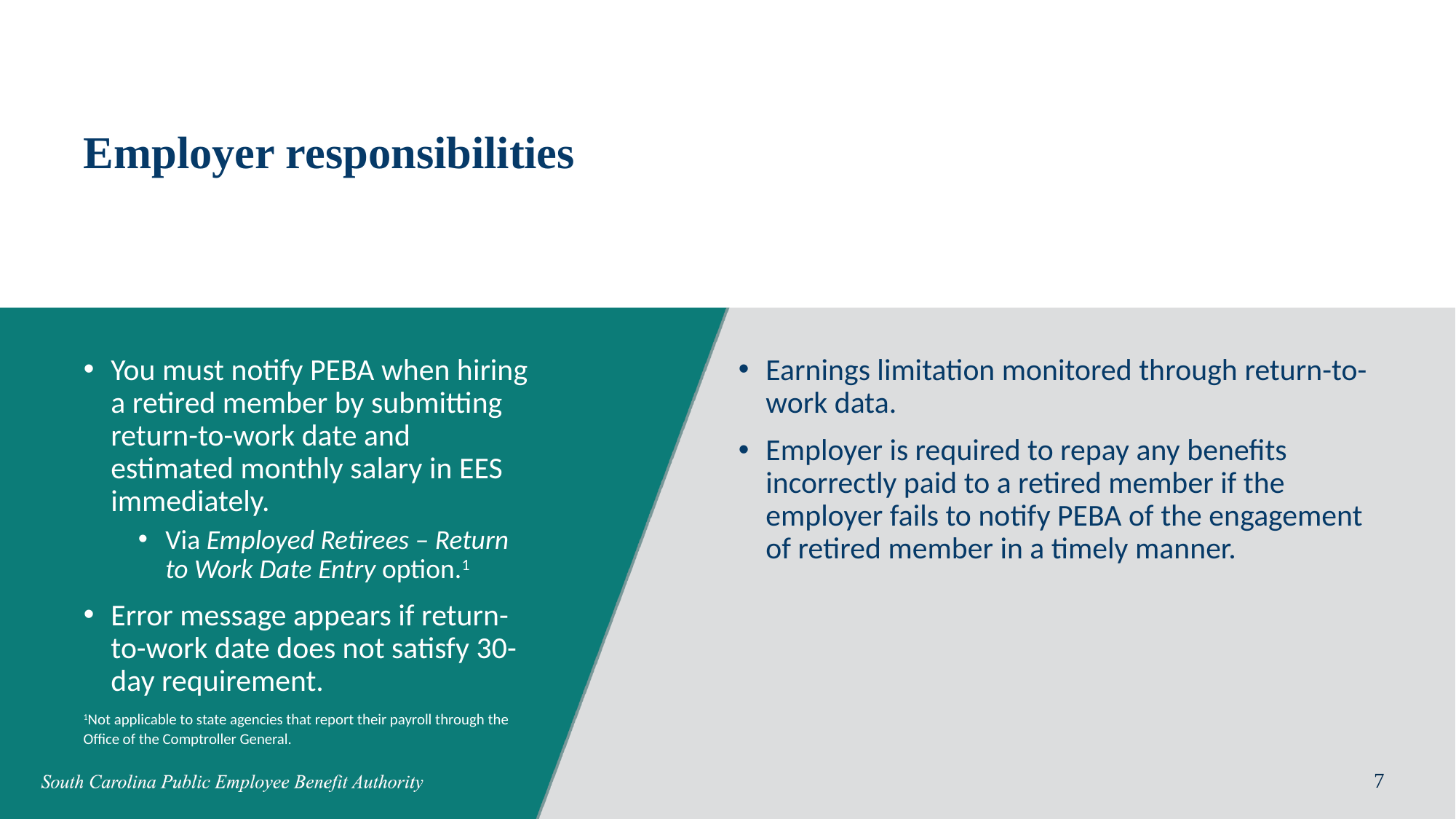

# Employer responsibilities
Earnings limitation monitored through return-to-work data.
Employer is required to repay any benefits incorrectly paid to a retired member if the employer fails to notify PEBA of the engagement of retired member in a timely manner.
You must notify PEBA when hiring a retired member by submitting return-to-work date and estimated monthly salary in EES immediately.
Via Employed Retirees – Return to Work Date Entry option.1
Error message appears if return-to-work date does not satisfy 30-day requirement.

1Not applicable to state agencies that report their payroll through the Office of the Comptroller General.
7